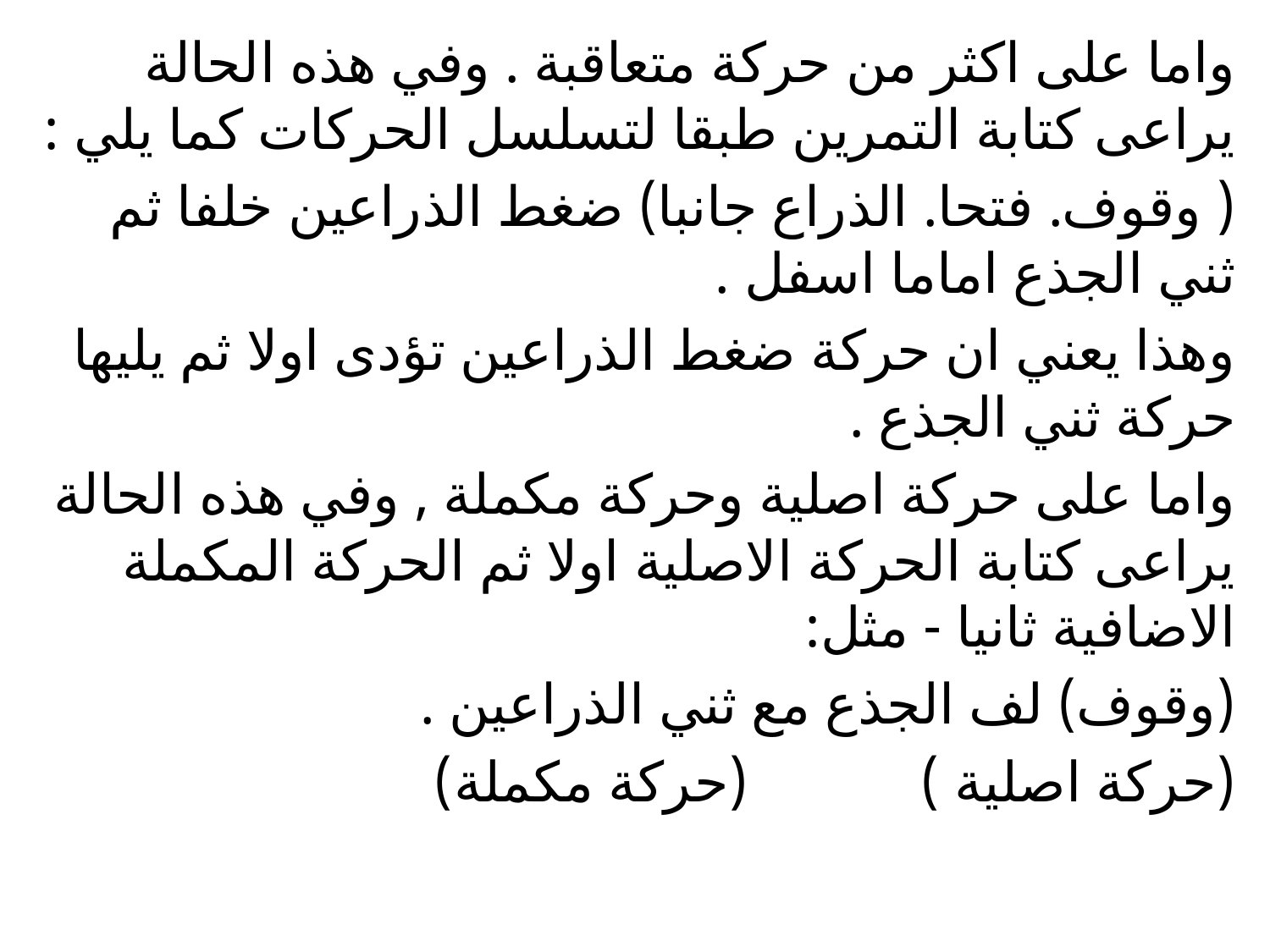

واما على اكثر من حركة متعاقبة . وفي هذه الحالة يراعى كتابة التمرين طبقا لتسلسل الحركات كما يلي :
( وقوف. فتحا. الذراع جانبا) ضغط الذراعين خلفا ثم ثني الجذع اماما اسفل .
وهذا يعني ان حركة ضغط الذراعين تؤدى اولا ثم يليها حركة ثني الجذع .
واما على حركة اصلية وحركة مكملة , وفي هذه الحالة يراعى كتابة الحركة الاصلية اولا ثم الحركة المكملة الاضافية ثانيا - مثل:
(وقوف) لف الجذع مع ثني الذراعين .
(حركة اصلية )            (حركة مكملة)